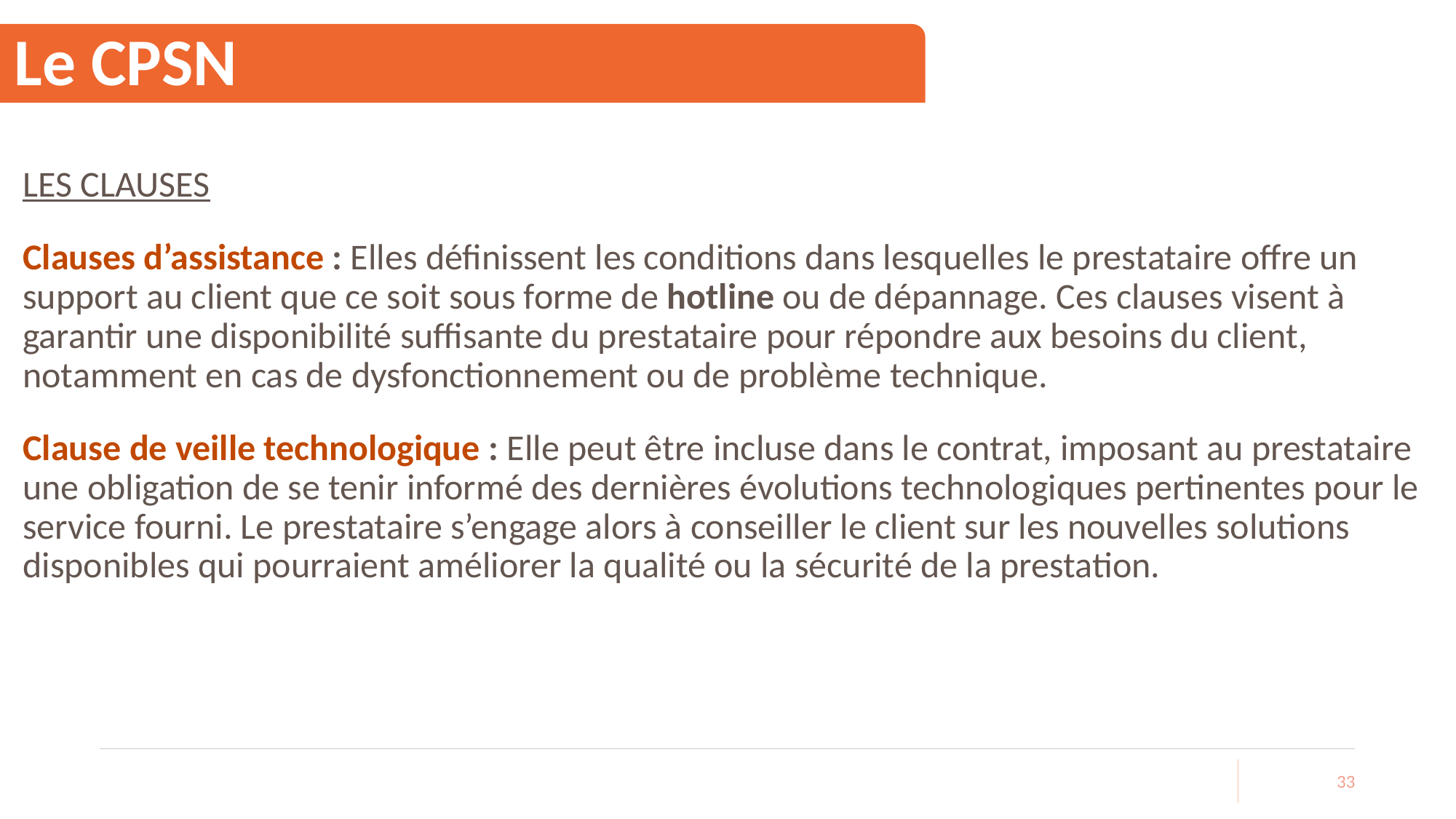

# Le CPSN

LES CLAUSES
Clauses d’assistance : Elles définissent les conditions dans lesquelles le prestataire offre un support au client que ce soit sous forme de hotline ou de dépannage. Ces clauses visent à garantir une disponibilité suffisante du prestataire pour répondre aux besoins du client, notamment en cas de dysfonctionnement ou de problème technique.
Clause de veille technologique : Elle peut être incluse dans le contrat, imposant au prestataire une obligation de se tenir informé des dernières évolutions technologiques pertinentes pour le service fourni. Le prestataire s’engage alors à conseiller le client sur les nouvelles solutions disponibles qui pourraient améliorer la qualité ou la sécurité de la prestation.
33